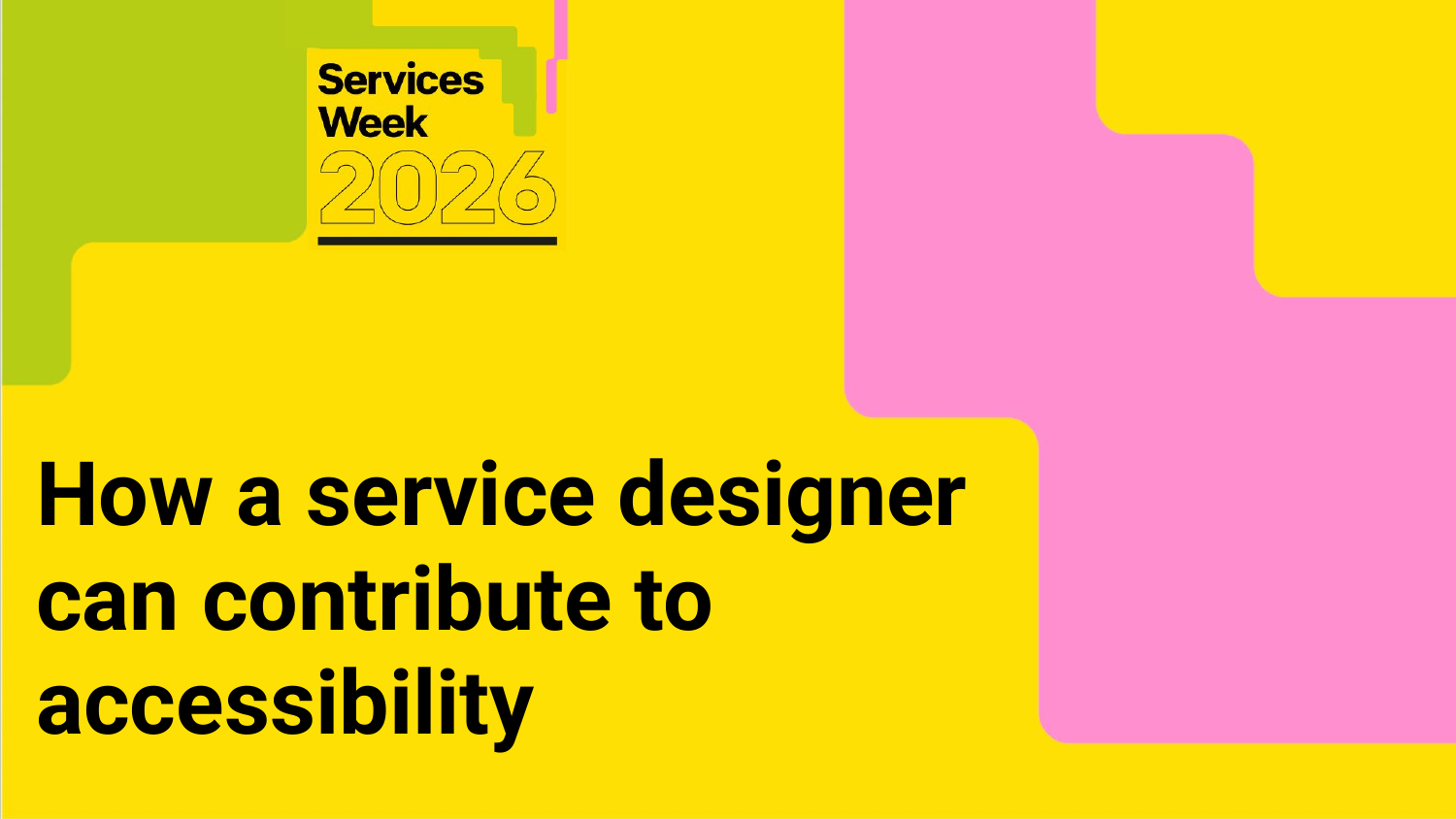

# How a service designer can contribute to accessibility